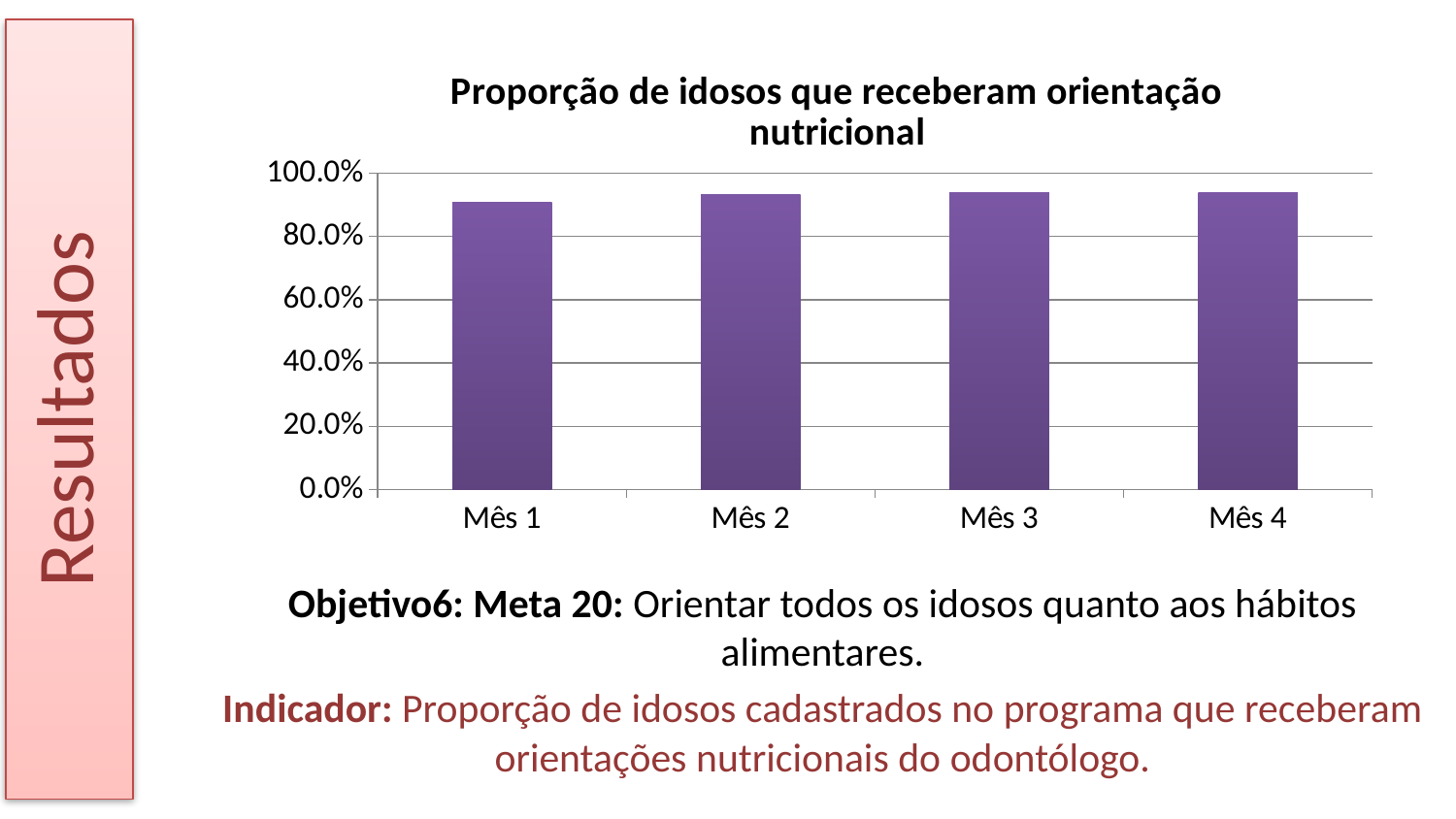

Resultados

### Chart:

| Category | Proporção de idosos que receberam orientação nutricional |
|---|---|
| Mês 1 | 0.9078014184397172 |
| Mês 2 | 0.9326241134751786 |
| Mês 3 | 0.9397163120567377 |
| Mês 4 | 0.9397163120567377 |
Objetivo6: Meta 20: Orientar todos os idosos quanto aos hábitos alimentares.
Indicador: Proporção de idosos cadastrados no programa que receberam orientações nutricionais do odontólogo.